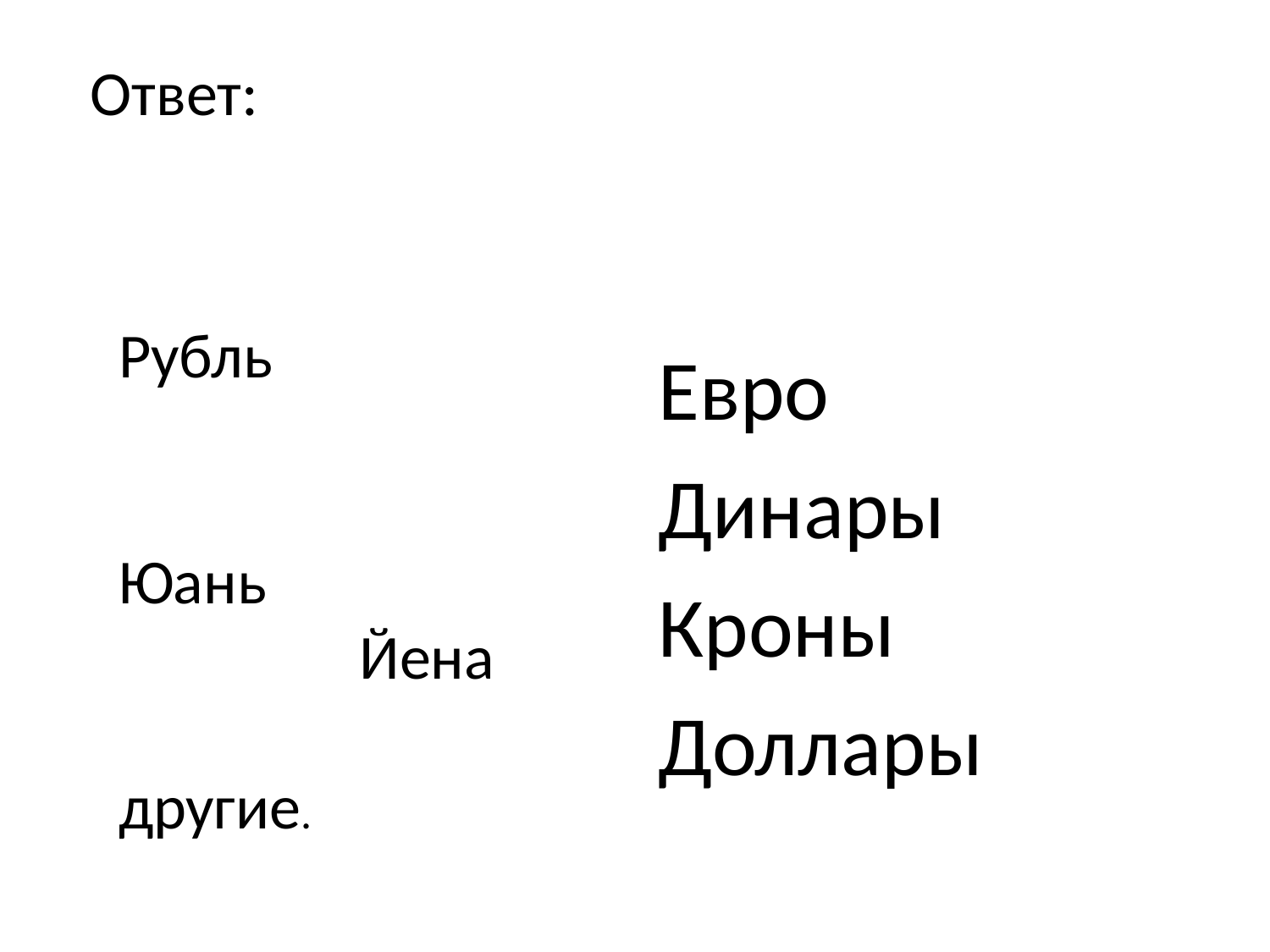

Ответ:

   Рубль                                                                                           Юань                                          Йена                                 другие.

Евро
Динары
Кроны
Доллары